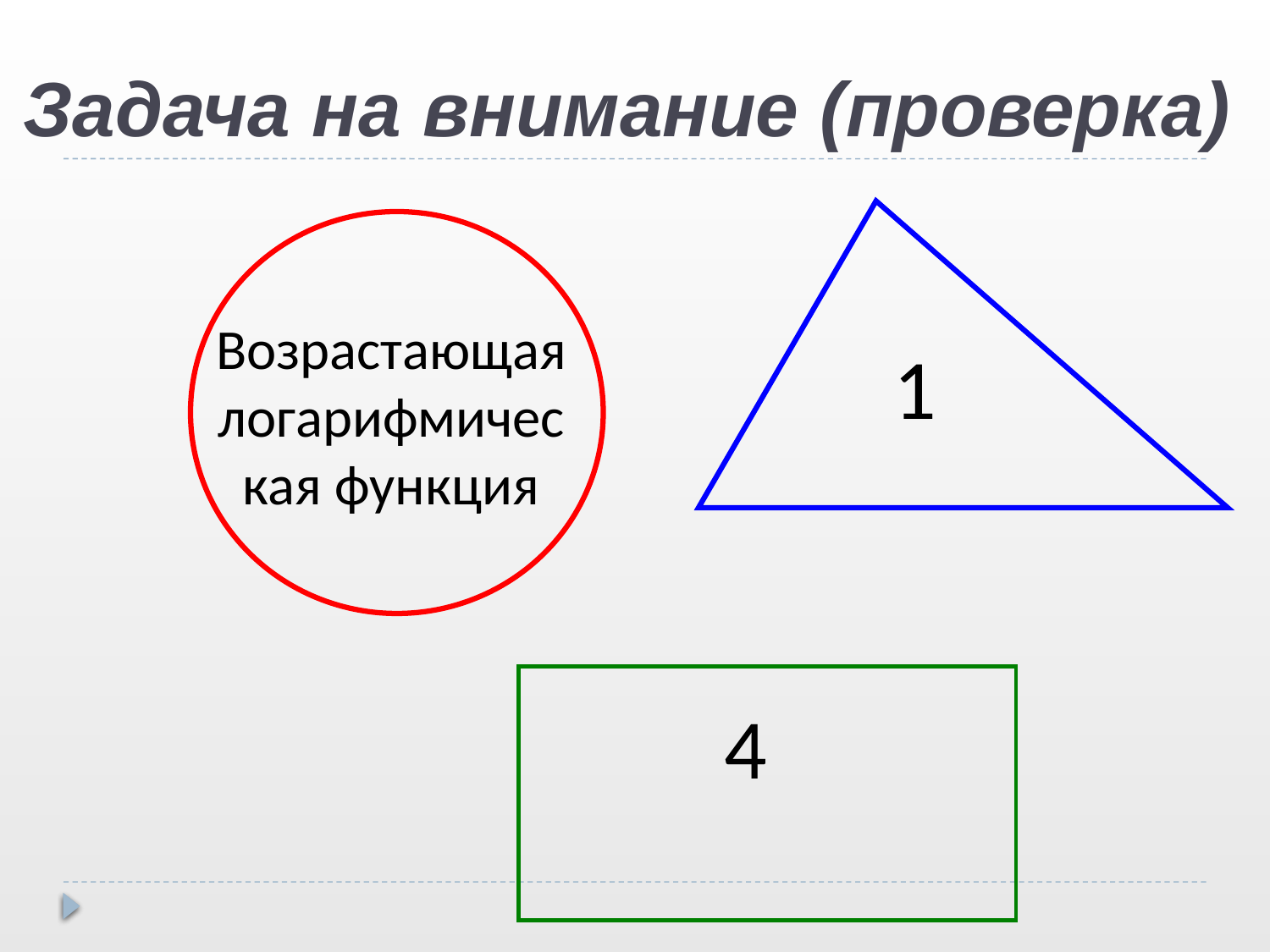

# Задача на внимание (проверка)

Возрастающая логарифмическая функция
1

4